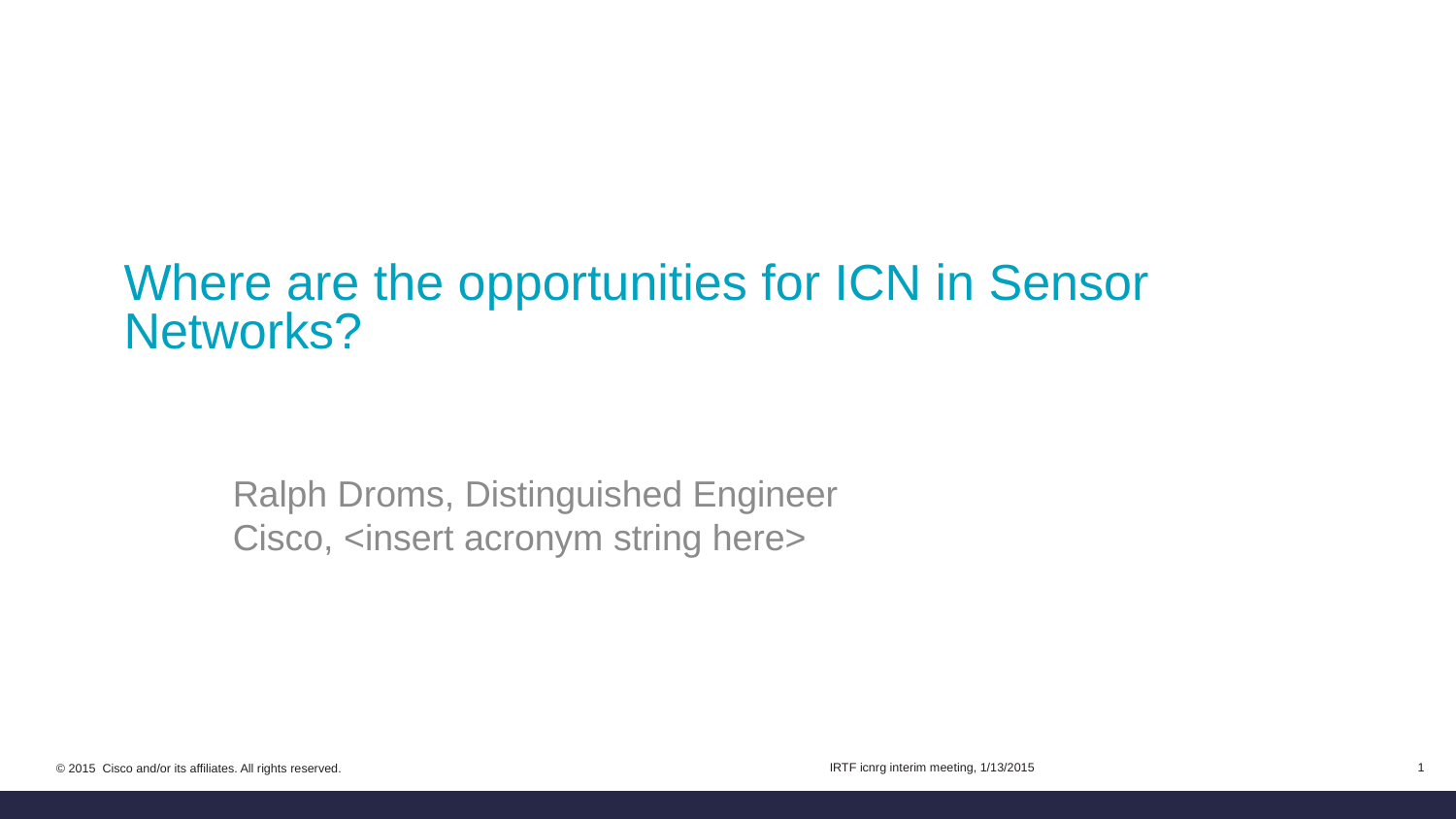

# Where are the opportunities for ICN in Sensor Networks?
Ralph Droms, Distinguished Engineer
Cisco, <insert acronym string here>